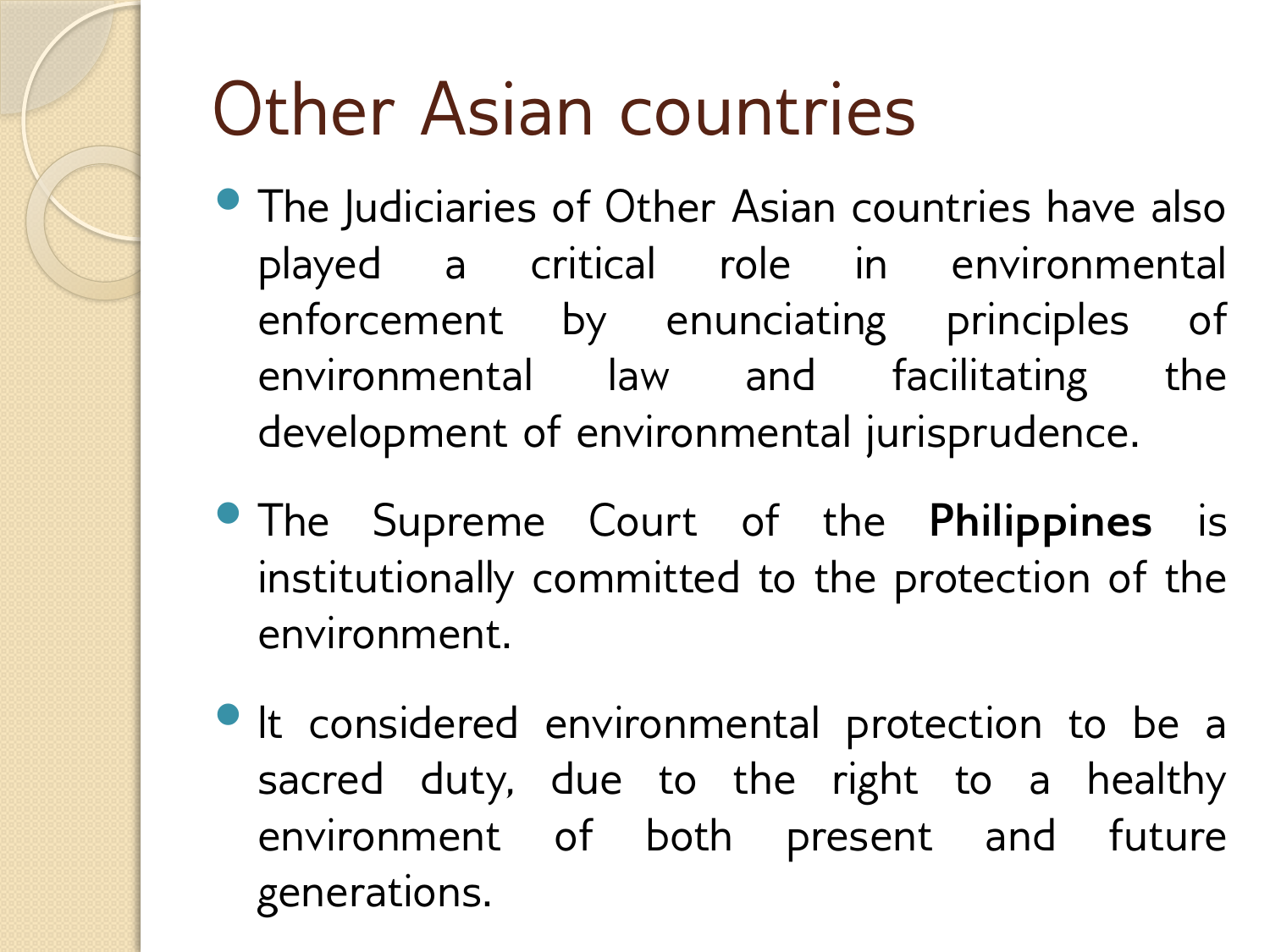

# Other Asian countries
The Judiciaries of Other Asian countries have also played a critical role in environmental enforcement by enunciating principles of environmental law and facilitating the development of environmental jurisprudence.

The Supreme Court of the Philippines is institutionally committed to the protection of the environment.

It considered environmental protection to be a sacred duty, due to the right to a healthy environment of both present and future generations.